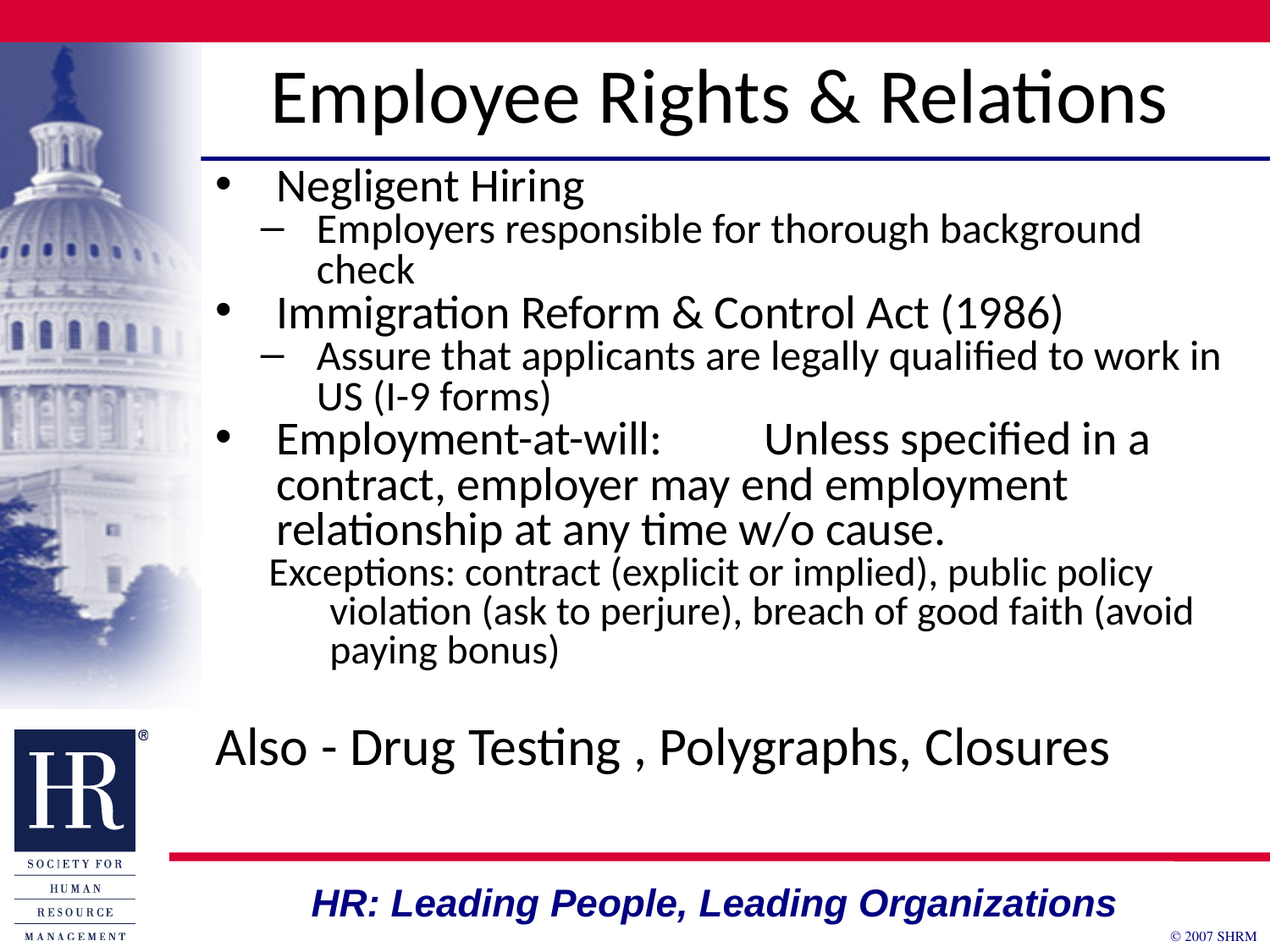

# Employee Rights & Relations
Negligent Hiring
Employers responsible for thorough background check
Immigration Reform & Control Act (1986)
Assure that applicants are legally qualified to work in US (I-9 forms)
Employment-at-will: 					Unless specified in a contract, employer may end employment relationship at any time w/o cause.
Exceptions: contract (explicit or implied), public policy violation (ask to perjure), breach of good faith (avoid paying bonus)

Also - Drug Testing , Polygraphs, Closures